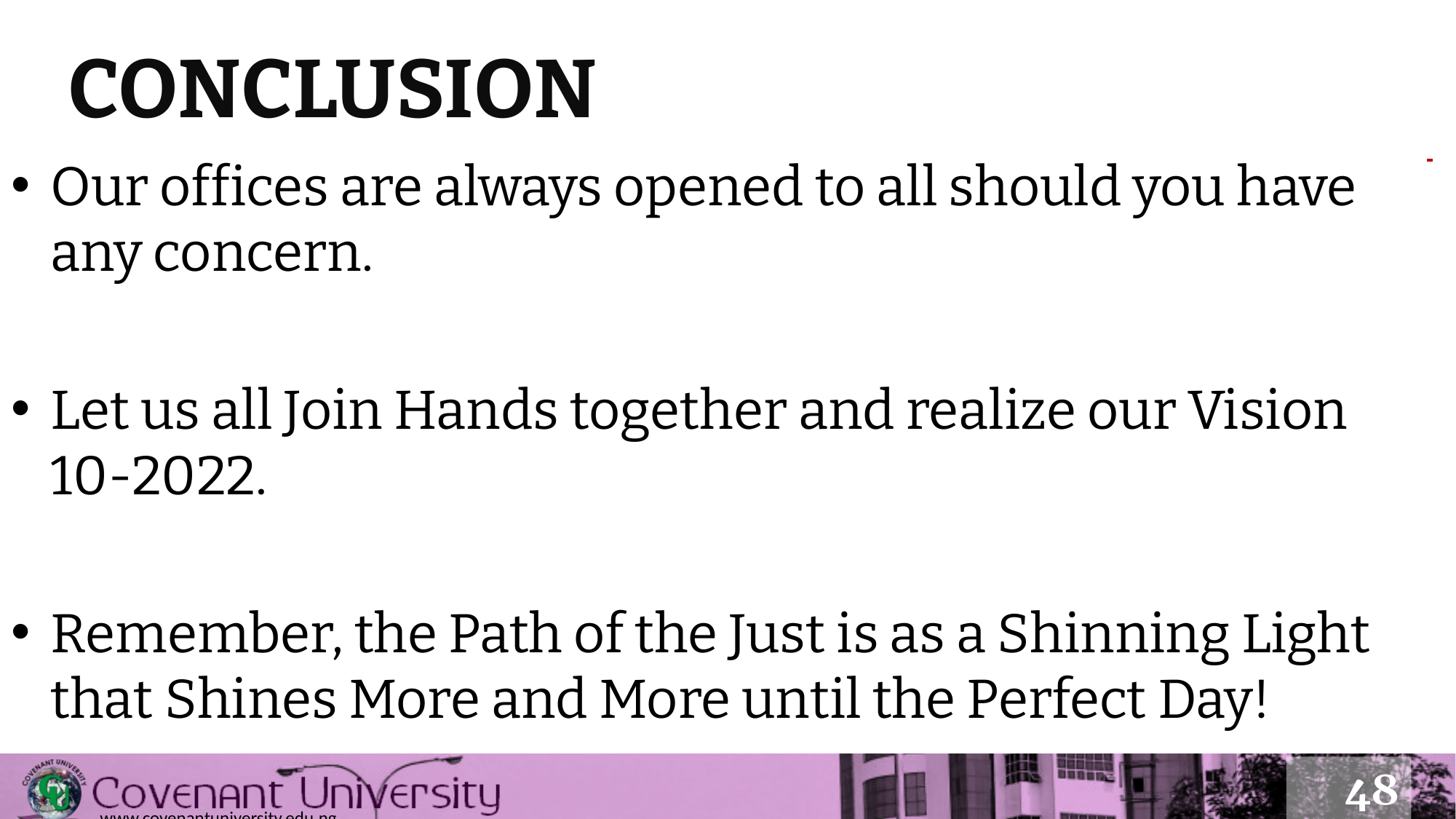

# CONCLUSION
Our offices are always opened to all should you have any concern.

Let us all Join Hands together and realize our Vision 10-2022.

Remember, the Path of the Just is as a Shinning Light that Shines More and More until the Perfect Day!